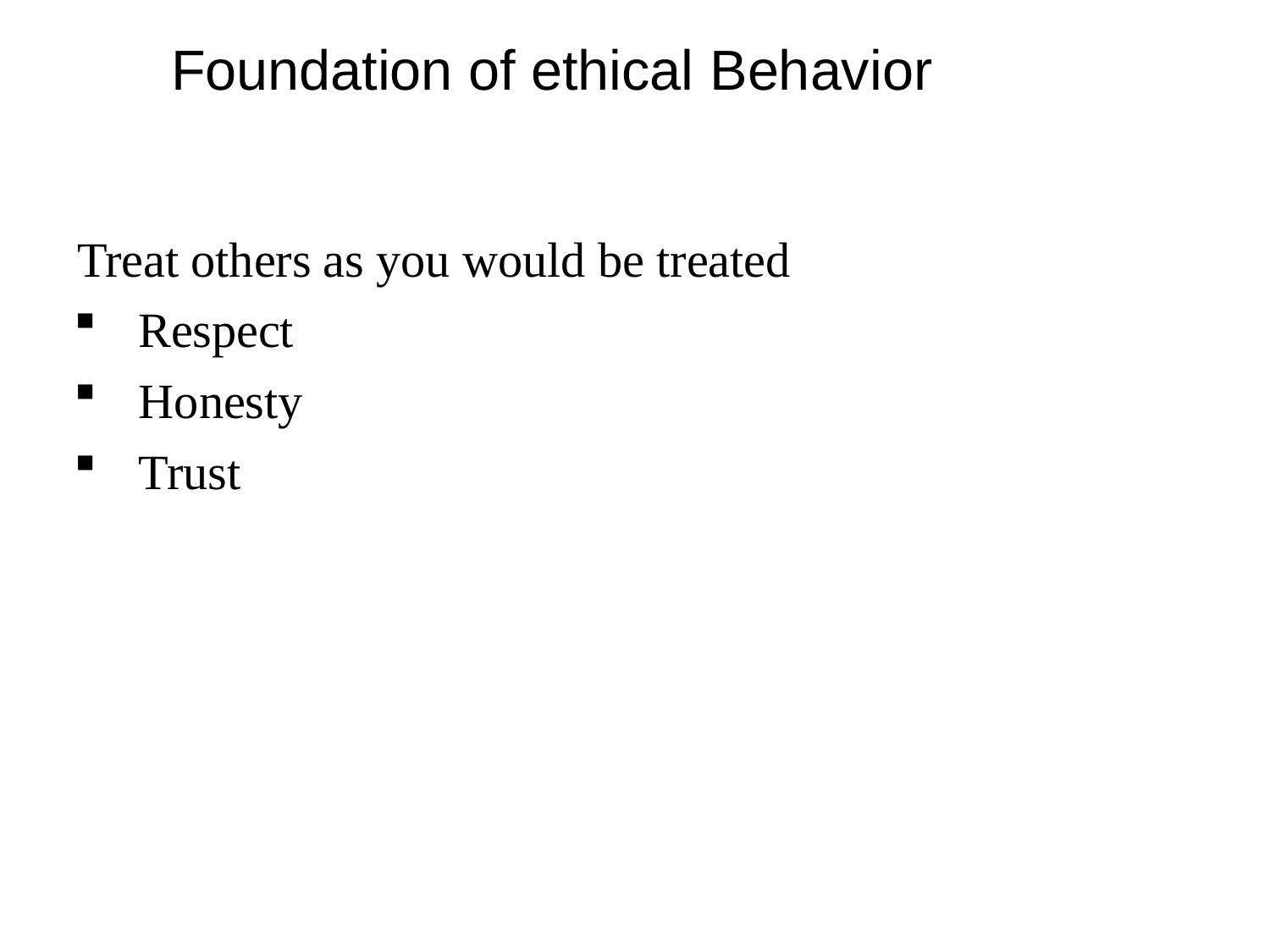

Foundation of ethical Behavior
# Treat others as you would be treated
Respect
Honesty
Trust